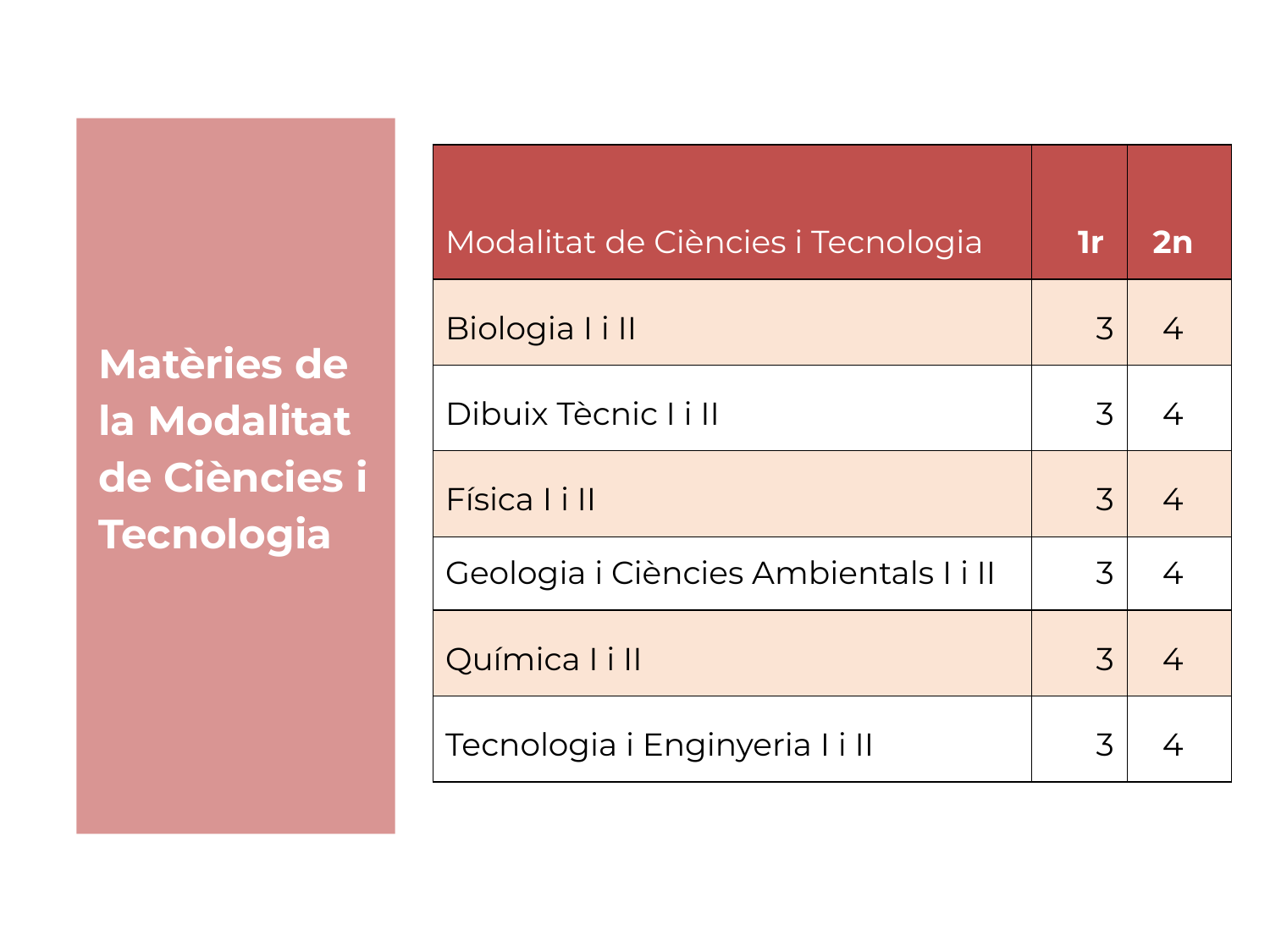

Matèries de la Modalitat de Ciències i Tecnologia
| Modalitat de Ciències i Tecnologia | 1r | 2n |
| --- | --- | --- |
| Biologia I i II | 3 | 4 |
| Dibuix Tècnic I i II | 3 | 4 |
| Física I i II | 3 | 4 |
| Geologia i Ciències Ambientals I i II | 3 | 4 |
| Química I i II | 3 | 4 |
| Tecnologia i Enginyeria I i II | 3 | 4 |